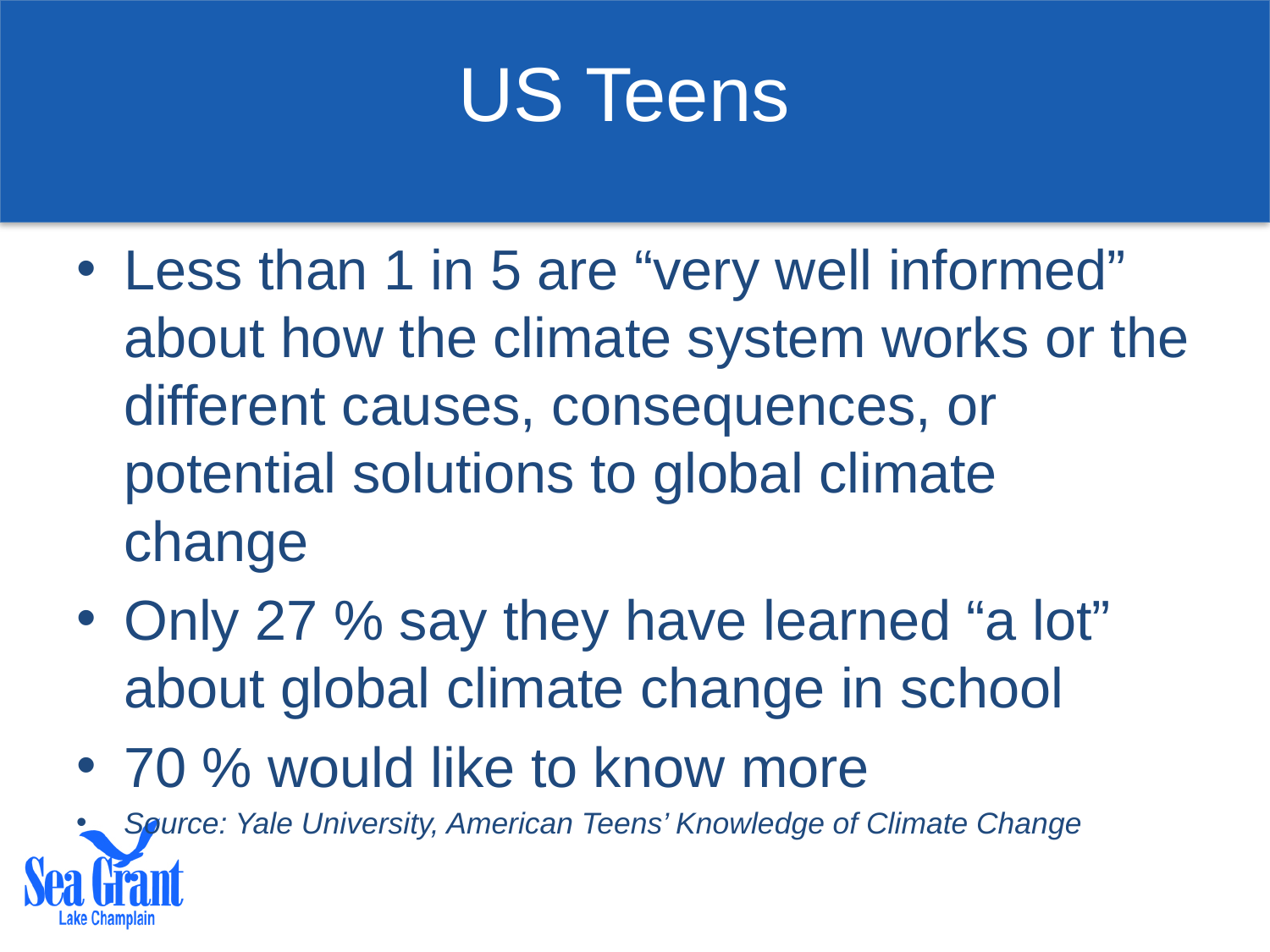

# US Teens
Less than 1 in 5 are “very well informed” about how the climate system works or the different causes, consequences, or potential solutions to global climate change
Only 27 % say they have learned “a lot” about global climate change in school
70 % would like to know more
Source: Yale University, American Teens’ Knowledge of Climate Change